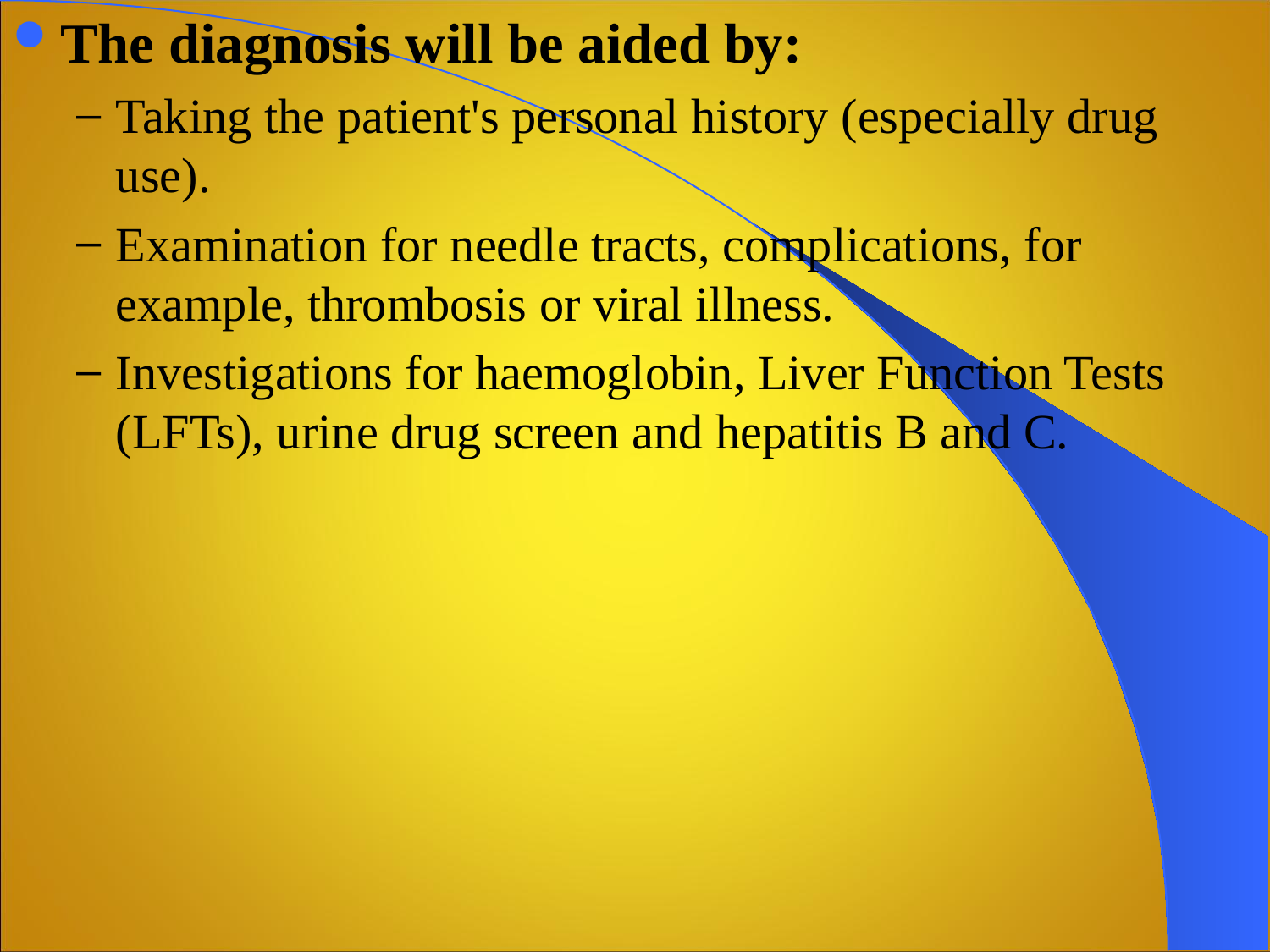

The diagnosis will be aided by:
Taking the patient's personal history (especially drug use).
Examination for needle tracts, complications, for example, thrombosis or viral illness.
Investigations for haemoglobin, Liver Function Tests (LFTs), urine drug screen and hepatitis B and C.